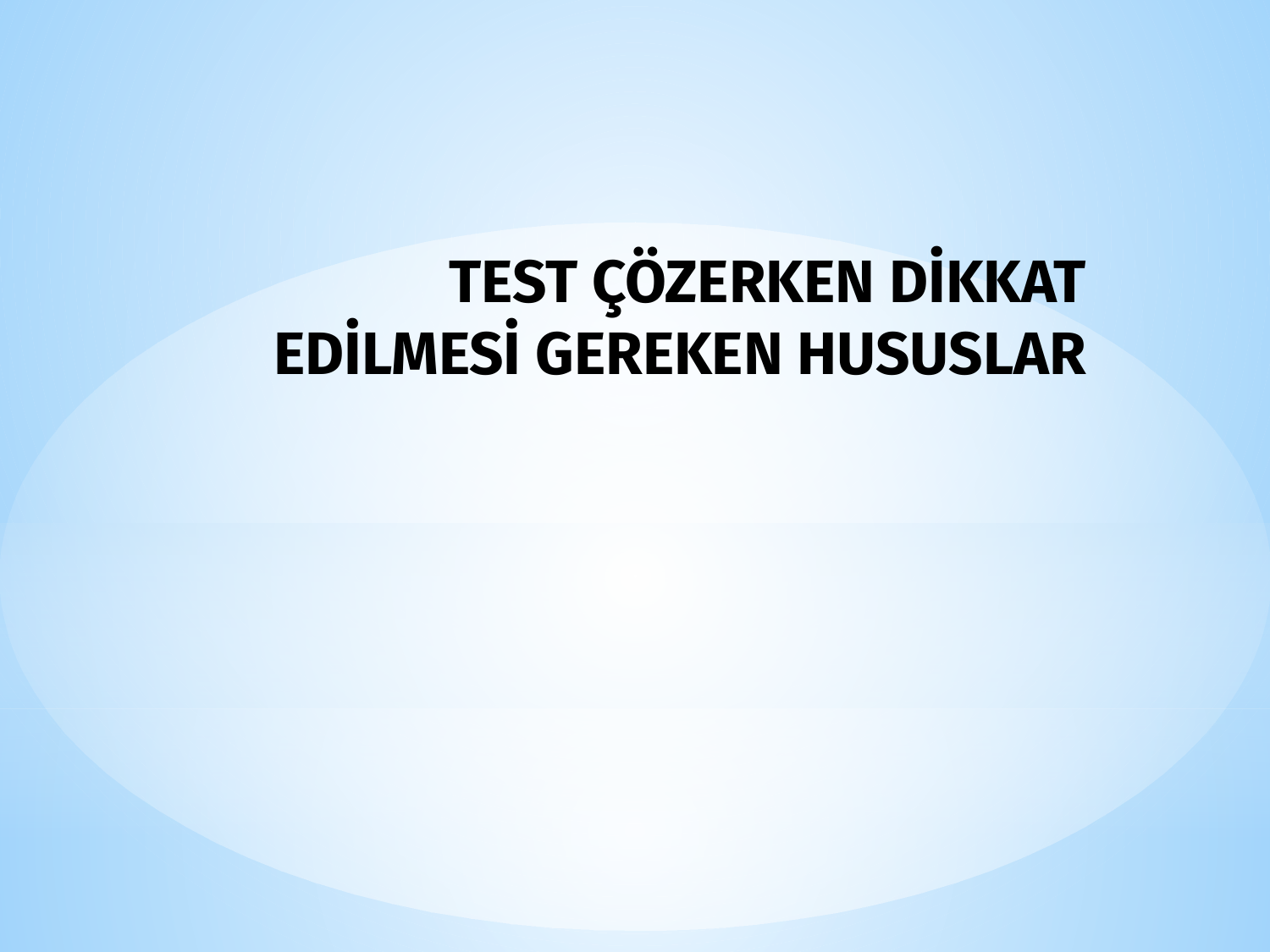

# TEST ÇÖZERKEN DİKKAT EDİLMESİ GEREKEN HUSUSLAR